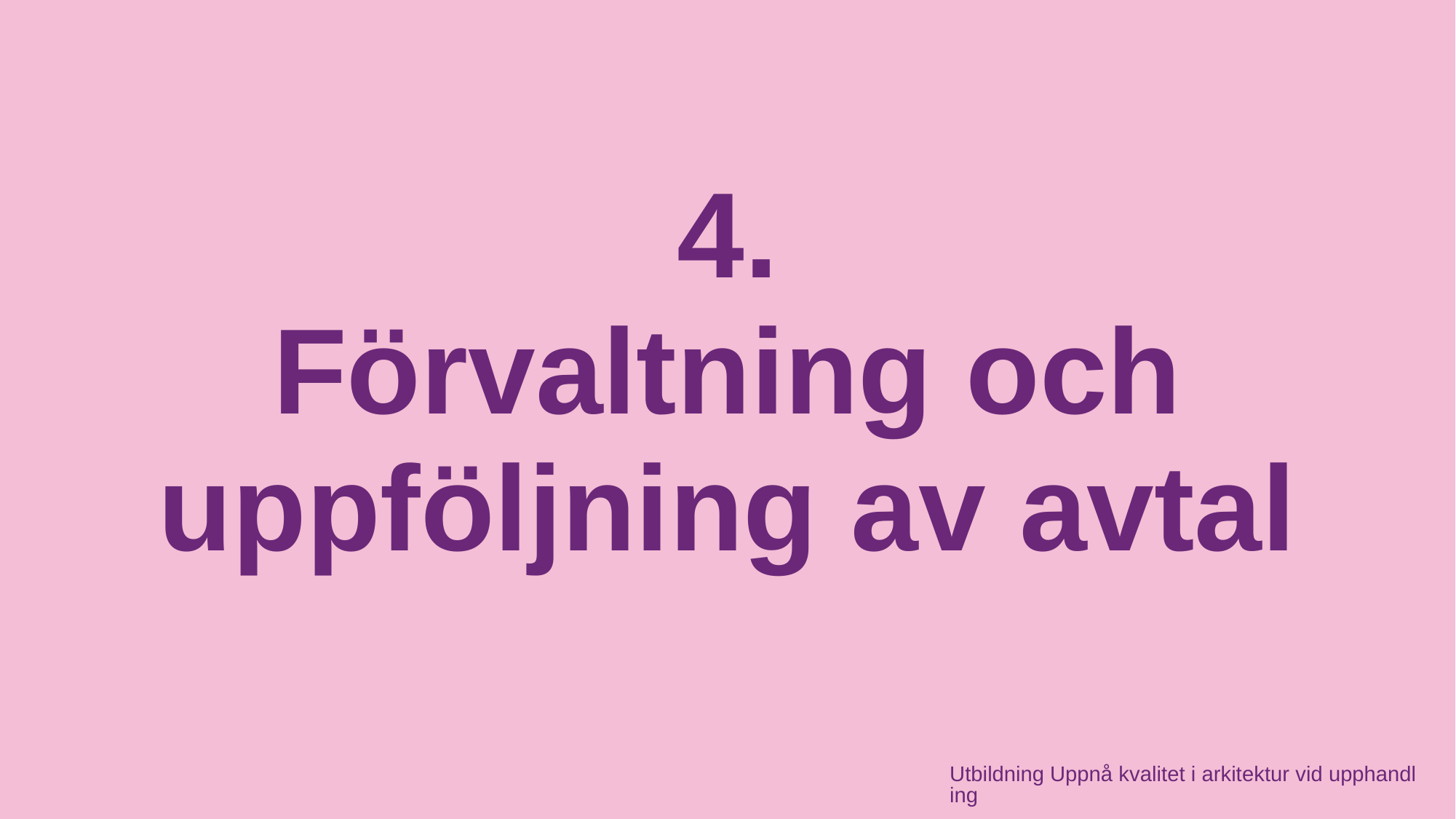

# 4. Förvaltning och uppföljning av avtal
Utbildning Uppnå kvalitet i arkitektur vid upphandling